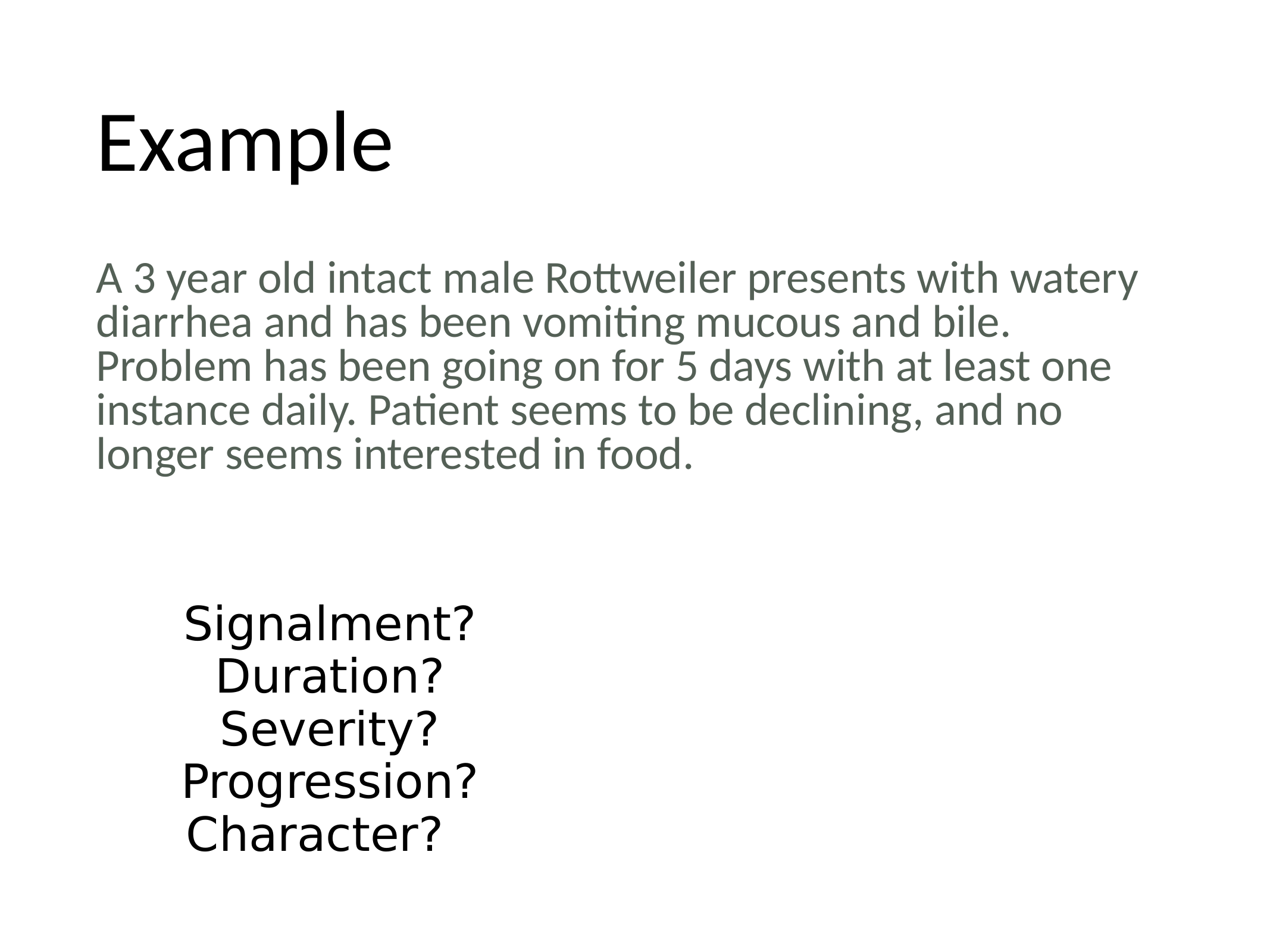

# Example
A 3 year old intact male Rottweiler presents with watery diarrhea and has been vomiting mucous and bile.  Problem has been going on for 5 days with at least one instance daily. Patient seems to be declining, and no longer seems interested in food.
Signalment?
Duration?
Severity?
Progression?
Character?
23